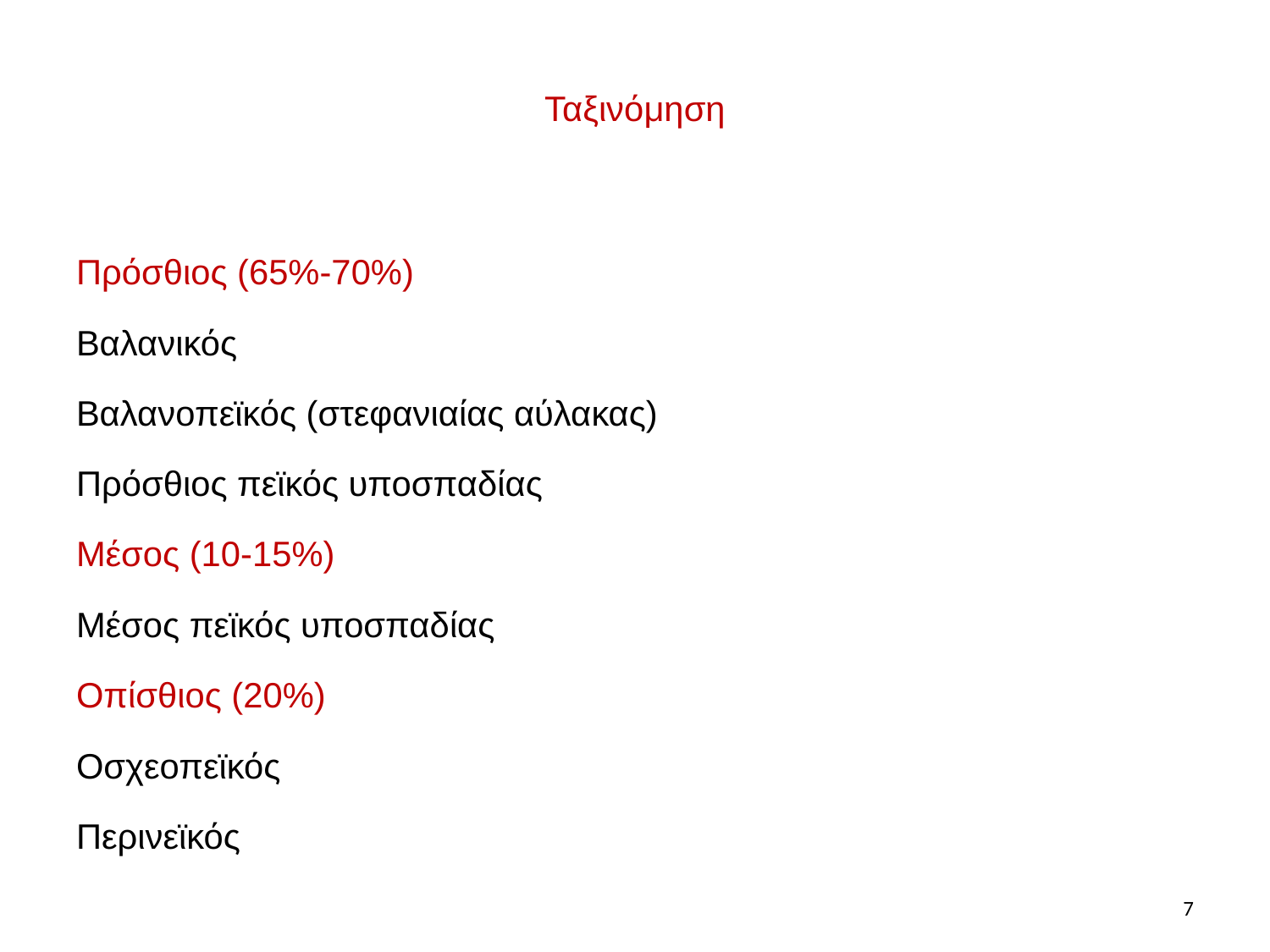

# Ταξινόμηση
Πρόσθιος (65%-70%)
Βαλανικός
Βαλανοπεϊκός (στεφανιαίας αύλακας)
Πρόσθιος πεϊκός υποσπαδίας
Μέσος (10-15%)
Μέσος πεϊκός υποσπαδίας
Οπίσθιος (20%)
Οσχεοπεϊκός
Περινεϊκός
7